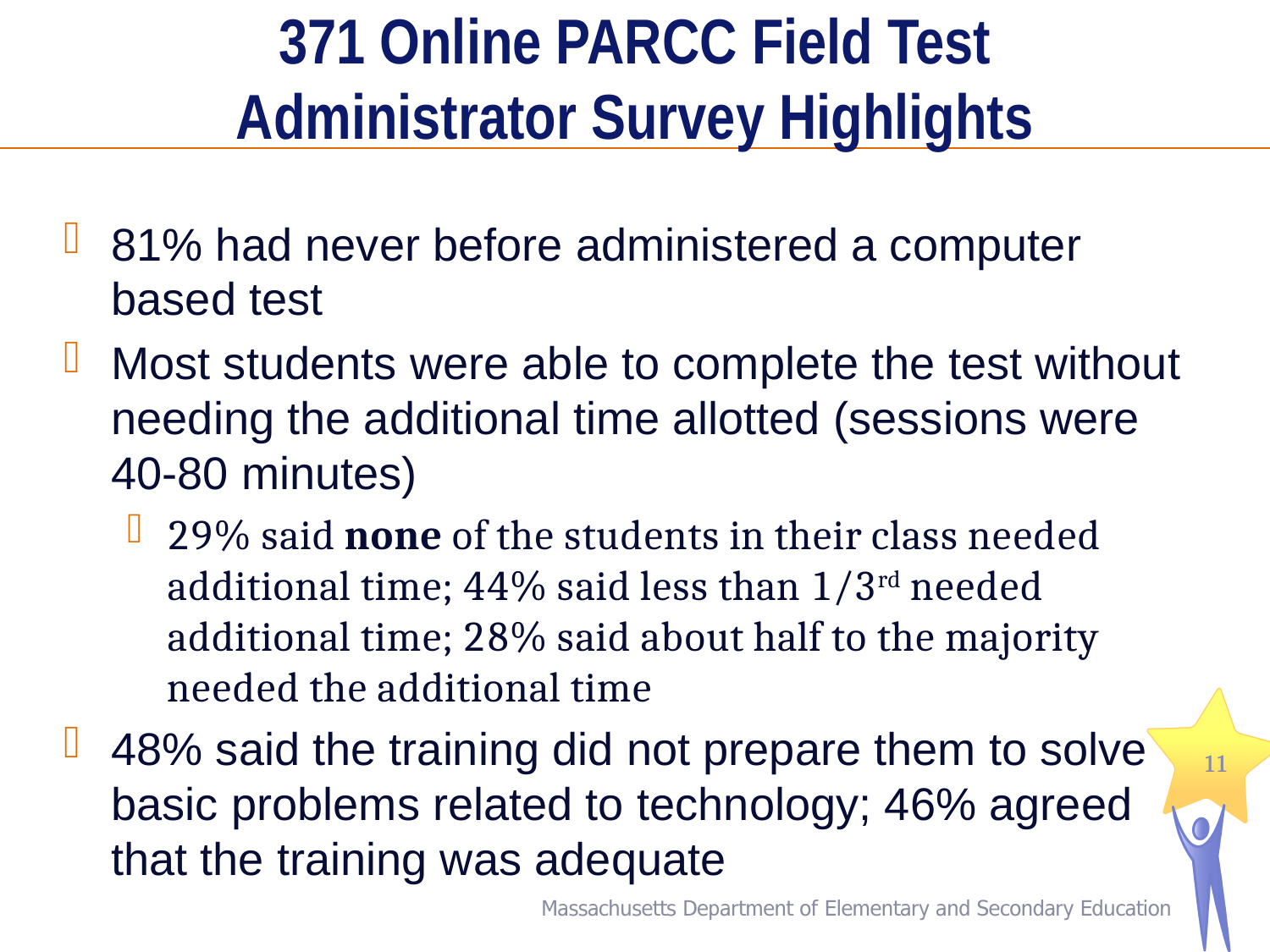

371 Online PARCC Field Test
Administrator Survey Highlights
81% had never before administered a computer based test
Most students were able to complete the test without needing the additional time allotted (sessions were 40-80 minutes)
29% said none of the students in their class needed additional time; 44% said less than 1/3rd needed additional time; 28% said about half to the majority needed the additional time
48% said the training did not prepare them to solve basic problems related to technology; 46% agreed that the training was adequate
11
Massachusetts Department of Elementary and Secondary Education